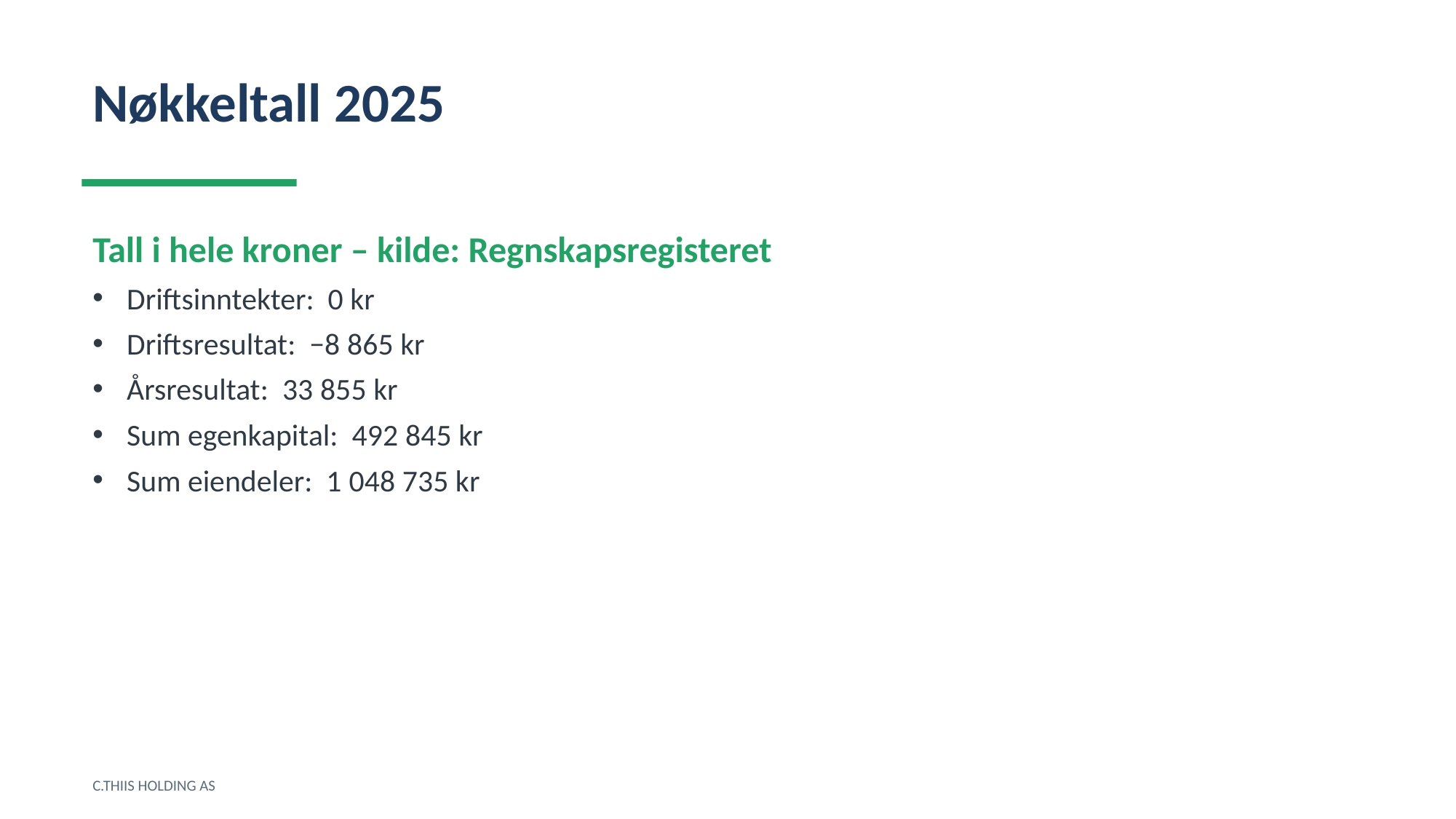

Nøkkeltall 2025

Tall i hele kroner – kilde: Regnskapsregisteret
Driftsinntekter:  0 kr
Driftsresultat:  −8 865 kr
Årsresultat:  33 855 kr
Sum egenkapital:  492 845 kr
Sum eiendeler:  1 048 735 kr
C.THIIS HOLDING AS